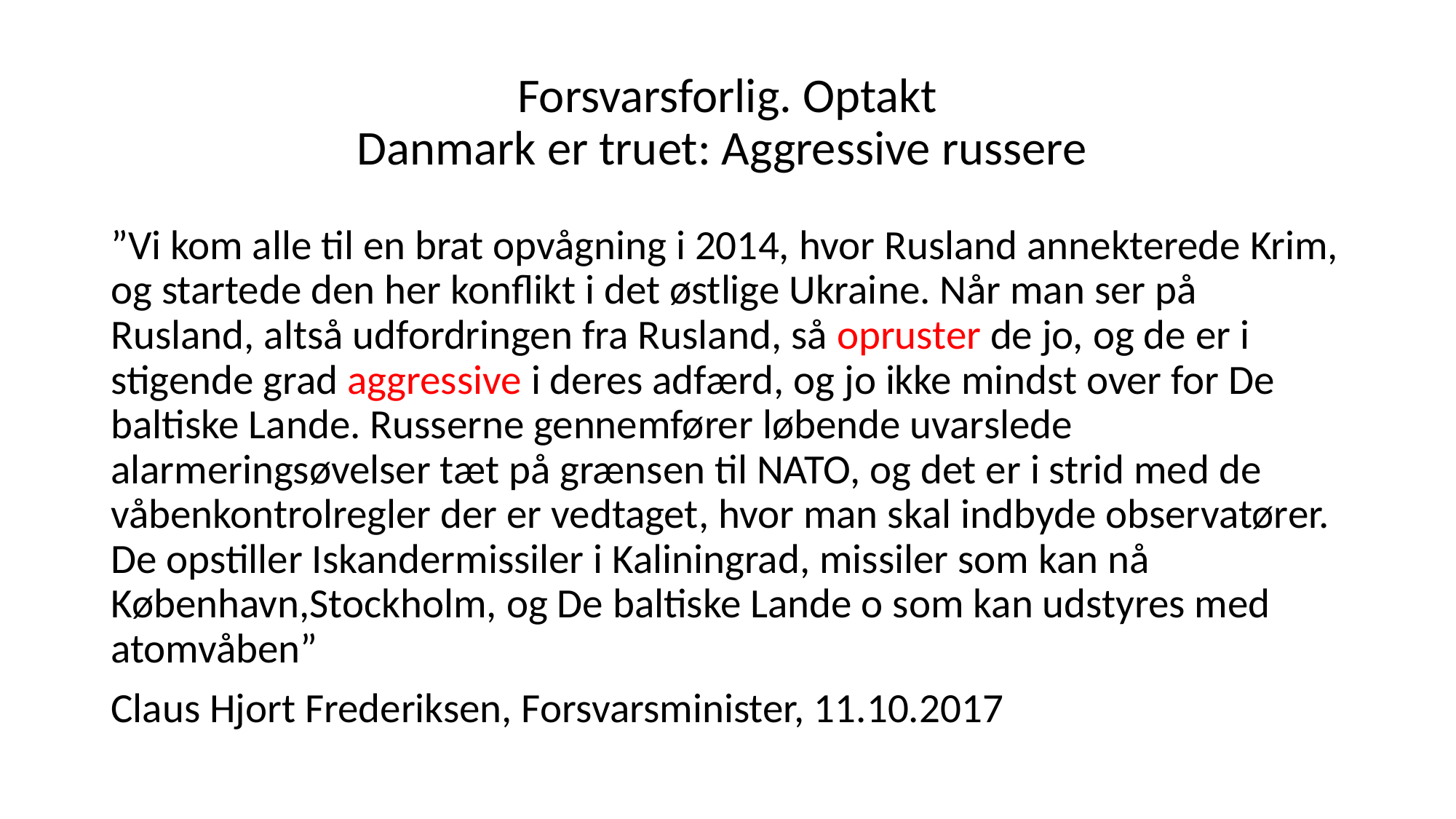

# Forsvarsforlig. Optakt Danmark er truet: Aggressive russere
”Vi kom alle til en brat opvågning i 2014, hvor Rusland annekterede Krim, og startede den her konflikt i det østlige Ukraine. Når man ser på Rusland, altså udfordringen fra Rusland, så opruster de jo, og de er i stigende grad aggressive i deres adfærd, og jo ikke mindst over for De baltiske Lande. Russerne gennemfører løbende uvarslede alarmeringsøvelser tæt på grænsen til NATO, og det er i strid med de våbenkontrolregler der er vedtaget, hvor man skal indbyde observatører. De opstiller Iskandermissiler i Kaliningrad, missiler som kan nå København,Stockholm, og De baltiske Lande o som kan udstyres med atomvåben”
Claus Hjort Frederiksen, Forsvarsminister, 11.10.2017